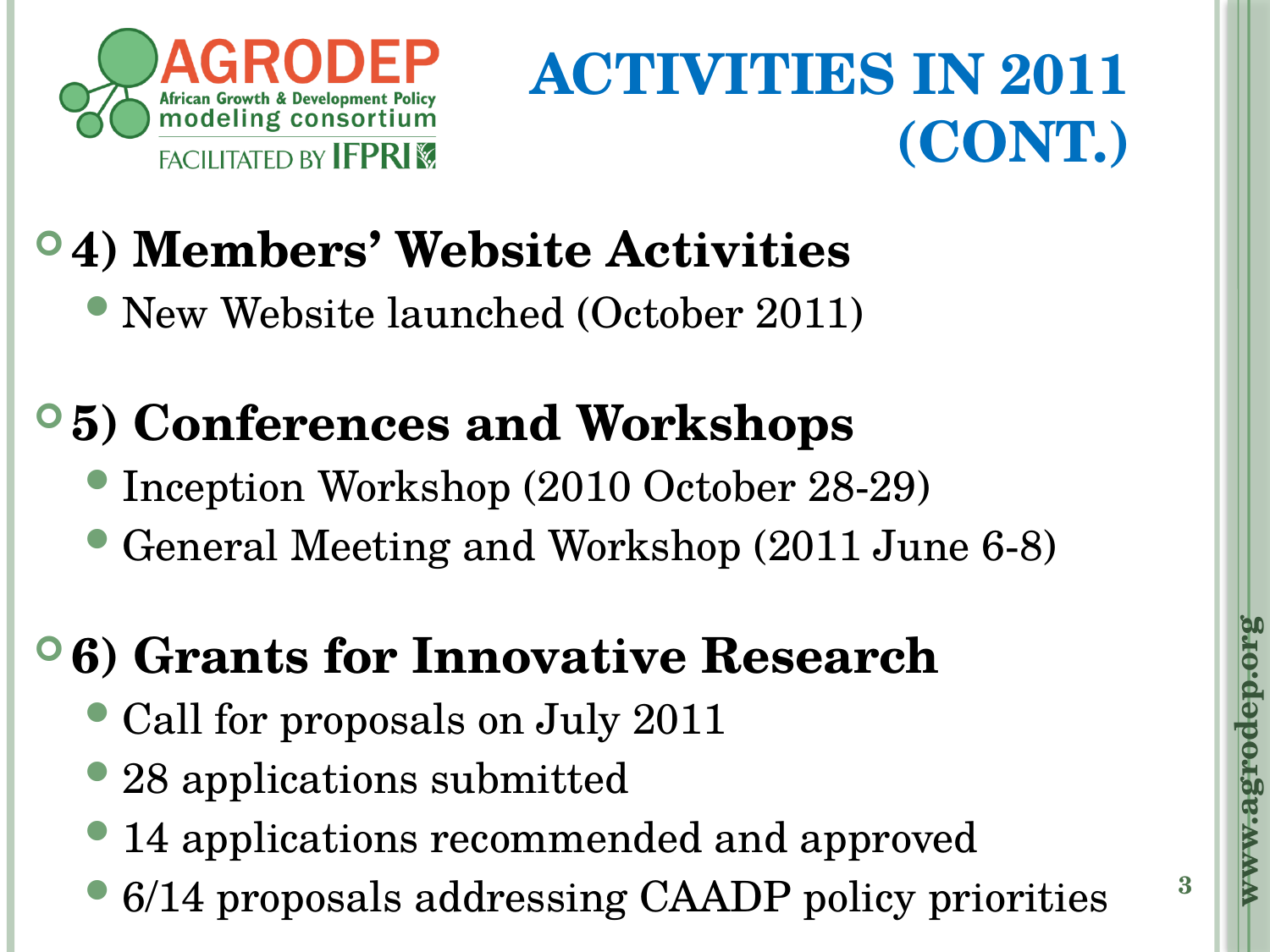

# Activities in 2011 (cont.)
4) Members’ Website Activities
New Website launched (October 2011)

5) Conferences and Workshops
Inception Workshop (2010 October 28-29)
General Meeting and Workshop (2011 June 6-8)

6) Grants for Innovative Research
Call for proposals on July 2011
28 applications submitted
14 applications recommended and approved
6/14 proposals addressing CAADP policy priorities
www.agrodep.org
3